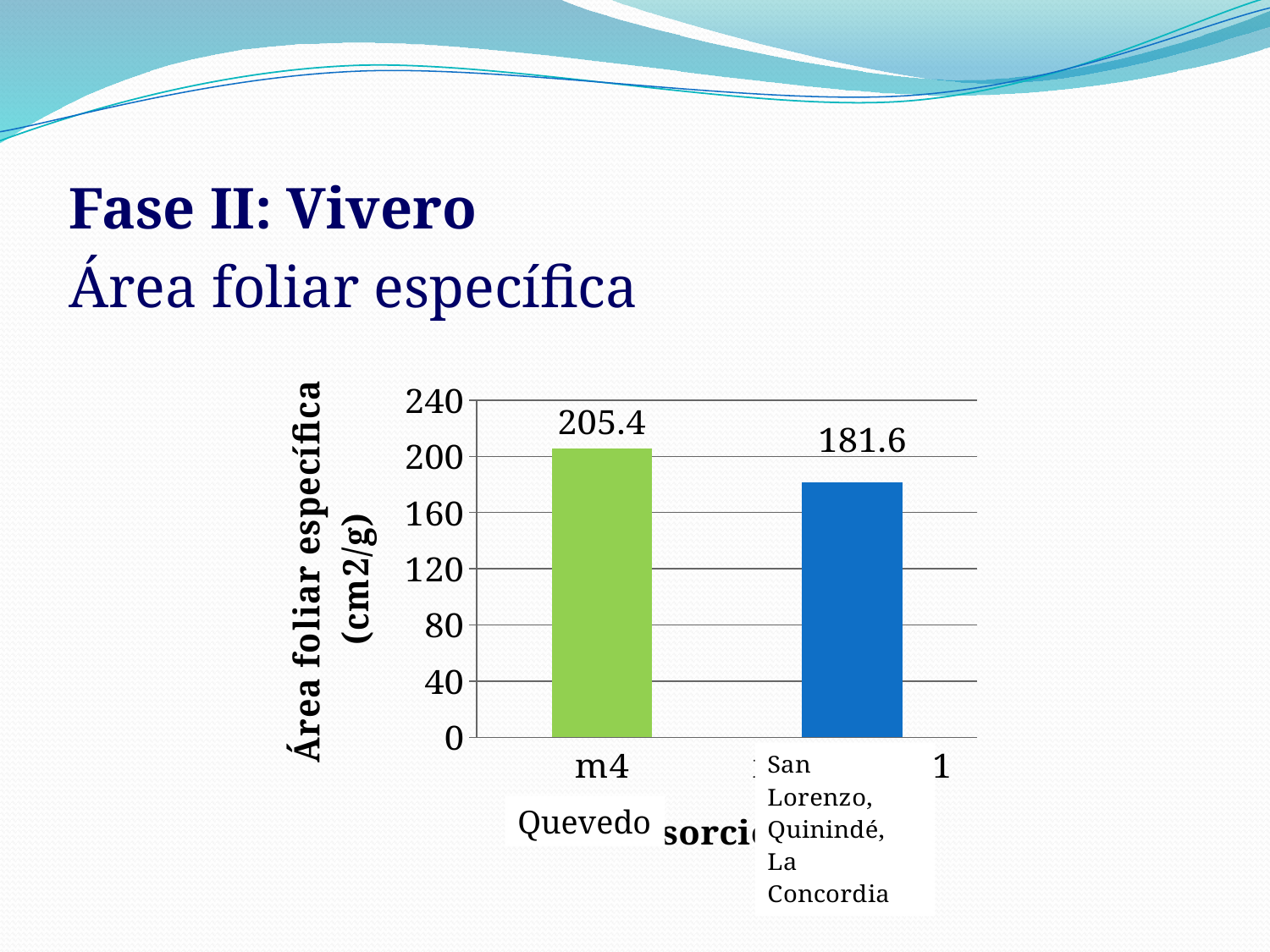

Fase II: Vivero
Área foliar específica

### Chart

| Category | Área foliar específica  |
|---|---|
| m4 | 205.38866666666667 |
| m3, m2, m1 | 181.56066666666658 |
Quevedo